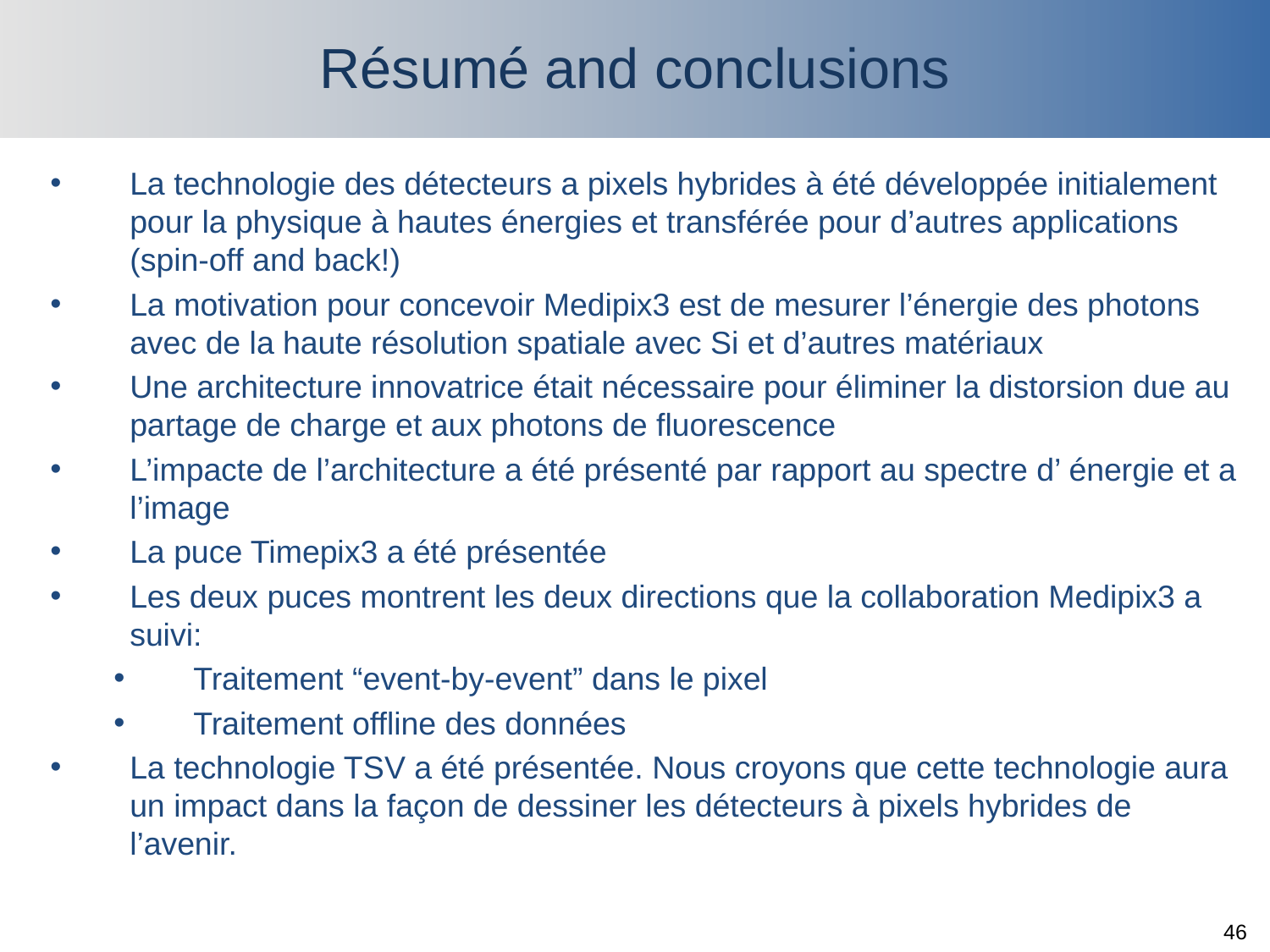

Résumé and conclusions
La technologie des détecteurs a pixels hybrides à été développée initialement pour la physique à hautes énergies et transférée pour d’autres applications (spin-off and back!)
La motivation pour concevoir Medipix3 est de mesurer l’énergie des photons avec de la haute résolution spatiale avec Si et d’autres matériaux
Une architecture innovatrice était nécessaire pour éliminer la distorsion due au partage de charge et aux photons de fluorescence
L’impacte de l’architecture a été présenté par rapport au spectre d’ énergie et a l’image
La puce Timepix3 a été présentée
Les deux puces montrent les deux directions que la collaboration Medipix3 a suivi:
Traitement “event-by-event” dans le pixel
Traitement offline des données
La technologie TSV a été présentée. Nous croyons que cette technologie aura un impact dans la façon de dessiner les détecteurs à pixels hybrides de l’avenir.